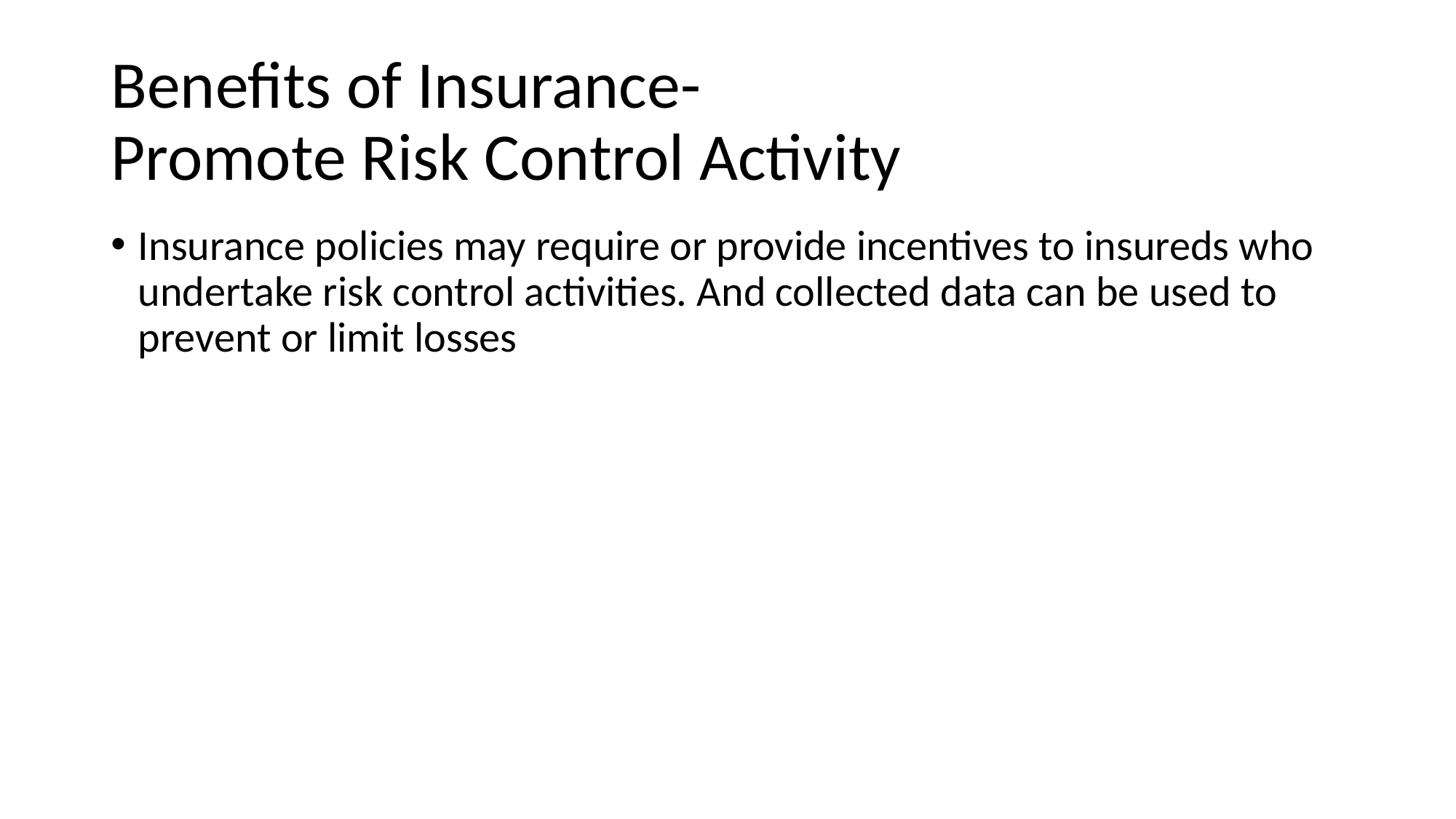

# Benefits of Insurance- Promote Risk Control Activity
Insurance policies may require or provide incentives to insureds who undertake risk control activities. And collected data can be used to prevent or limit losses